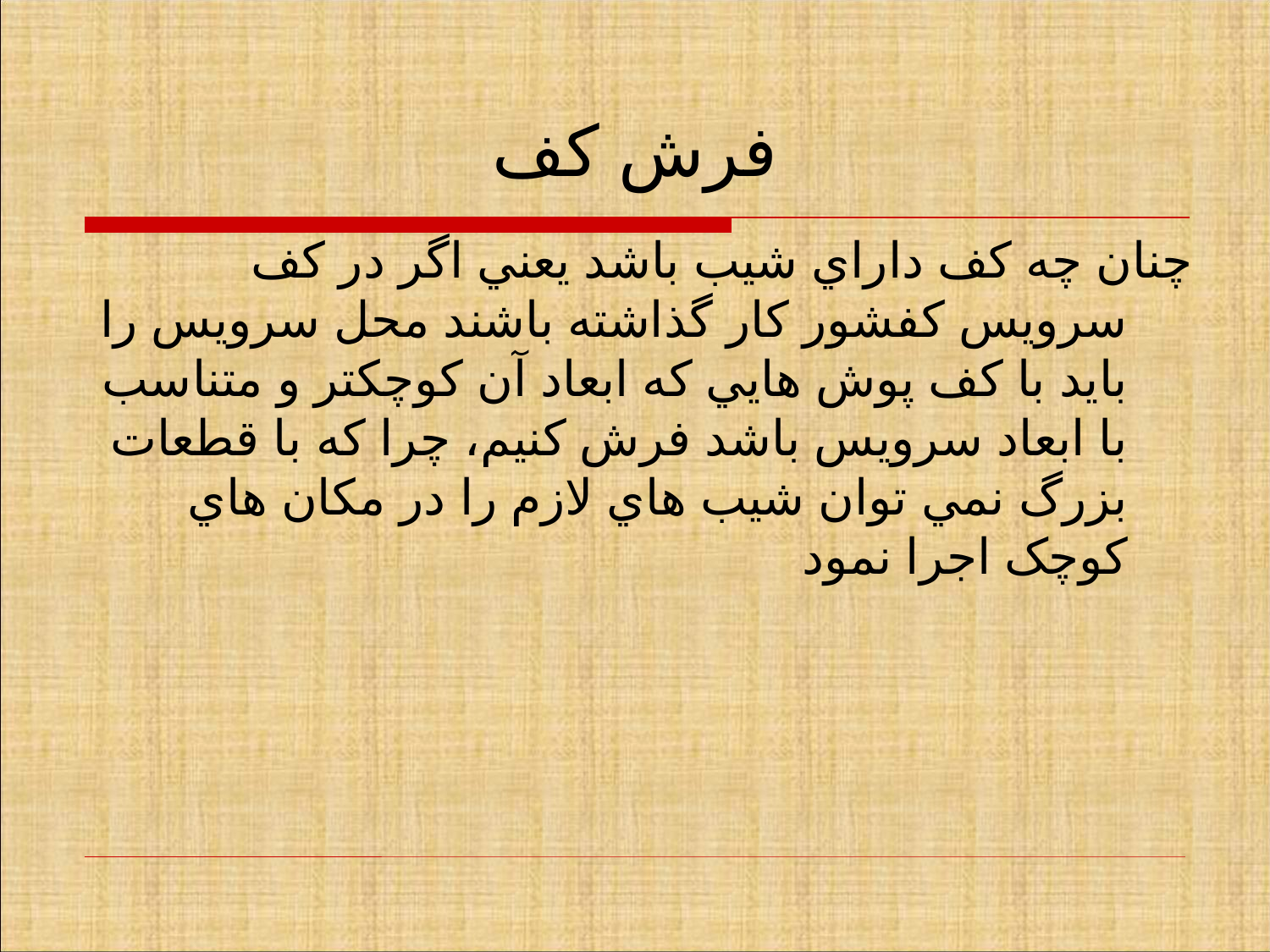

# فرش کف
چنان چه کف داراي شيب باشد يعني اگر در کف سرويس کفشور کار گذاشته باشند محل سرويس را بايد با کف پوش هايي که ابعاد آن کوچکتر و متناسب با ابعاد سرويس باشد فرش کنيم، چرا که با قطعات بزرگ نمي توان شيب هاي لازم را در مکان هاي کوچک اجرا نمود